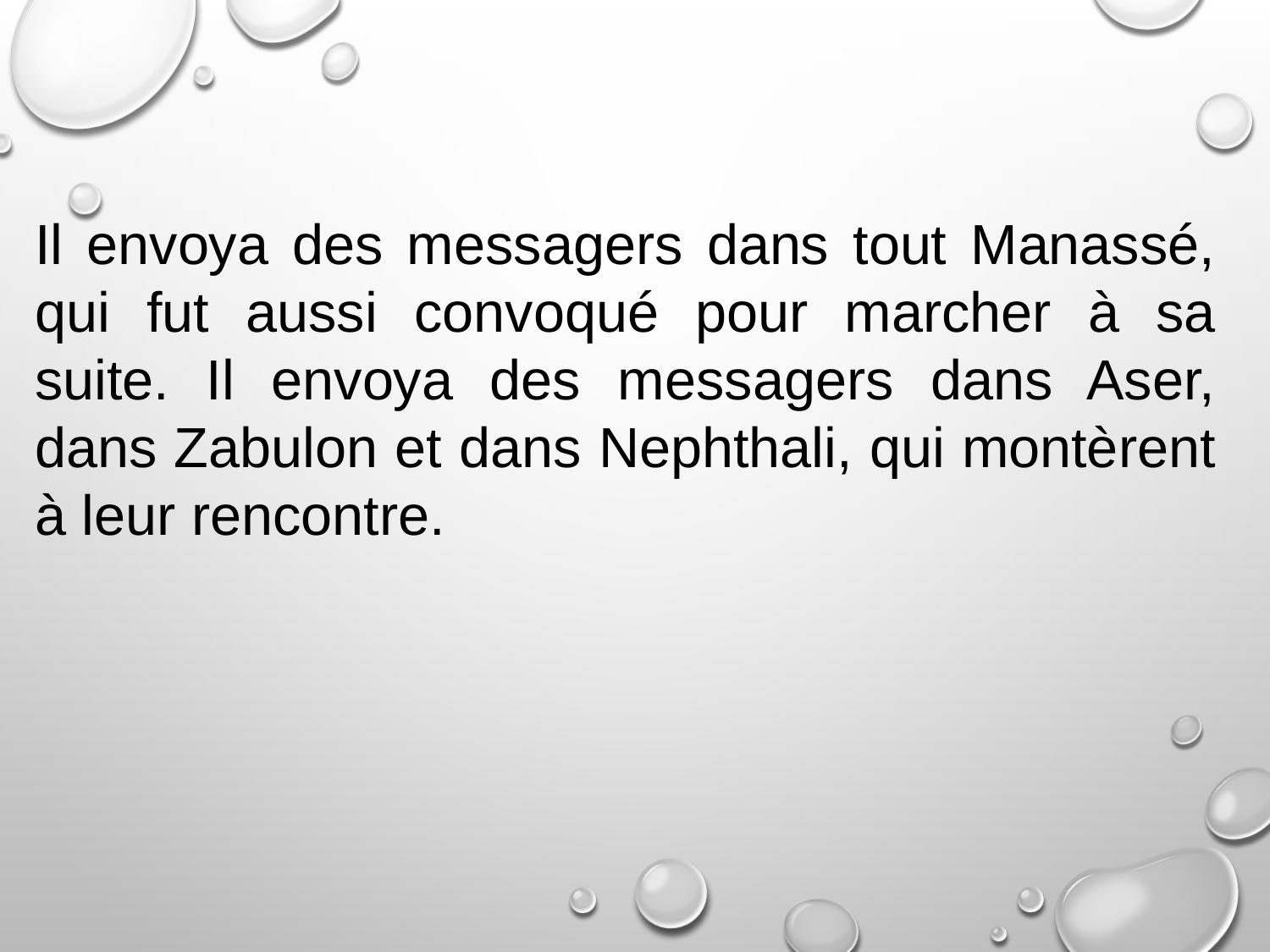

Il envoya des messagers dans tout Manassé, qui fut aussi convoqué pour marcher à sa suite. Il envoya des messagers dans Aser, dans Zabulon et dans Nephthali, qui montèrent à leur rencontre.